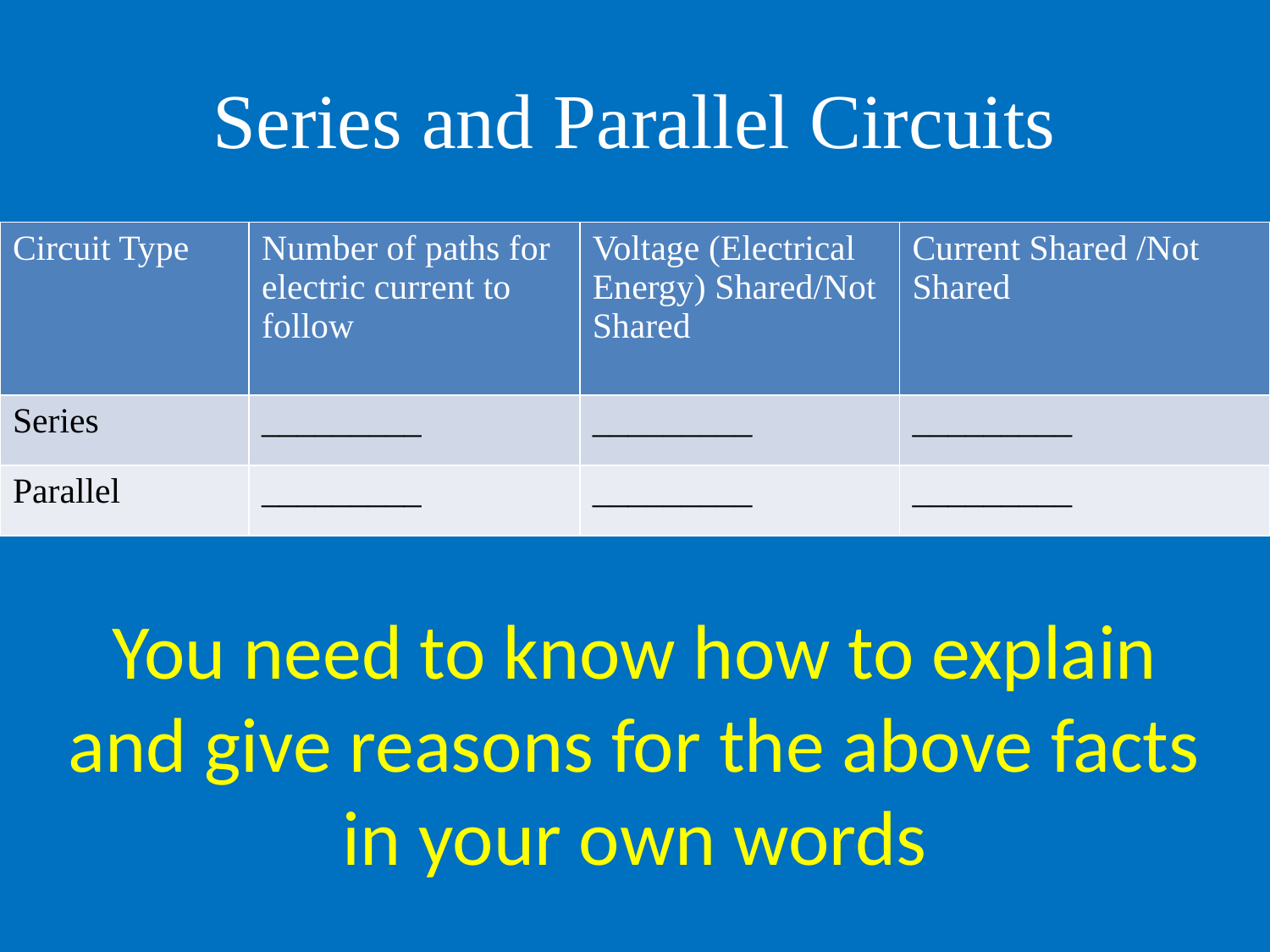

# Series and Parallel Circuits
| Circuit Type | Number of paths for electric current to follow | Voltage (Electrical Energy) Shared/Not Shared | Current Shared /Not Shared |
| --- | --- | --- | --- |
| Series | \_\_\_\_\_\_\_\_\_ | \_\_\_\_\_\_\_\_\_ | \_\_\_\_\_\_\_\_\_ |
| Parallel | \_\_\_\_\_\_\_\_\_ | \_\_\_\_\_\_\_\_\_ | \_\_\_\_\_\_\_\_\_ |
You need to know how to explain and give reasons for the above facts in your own words